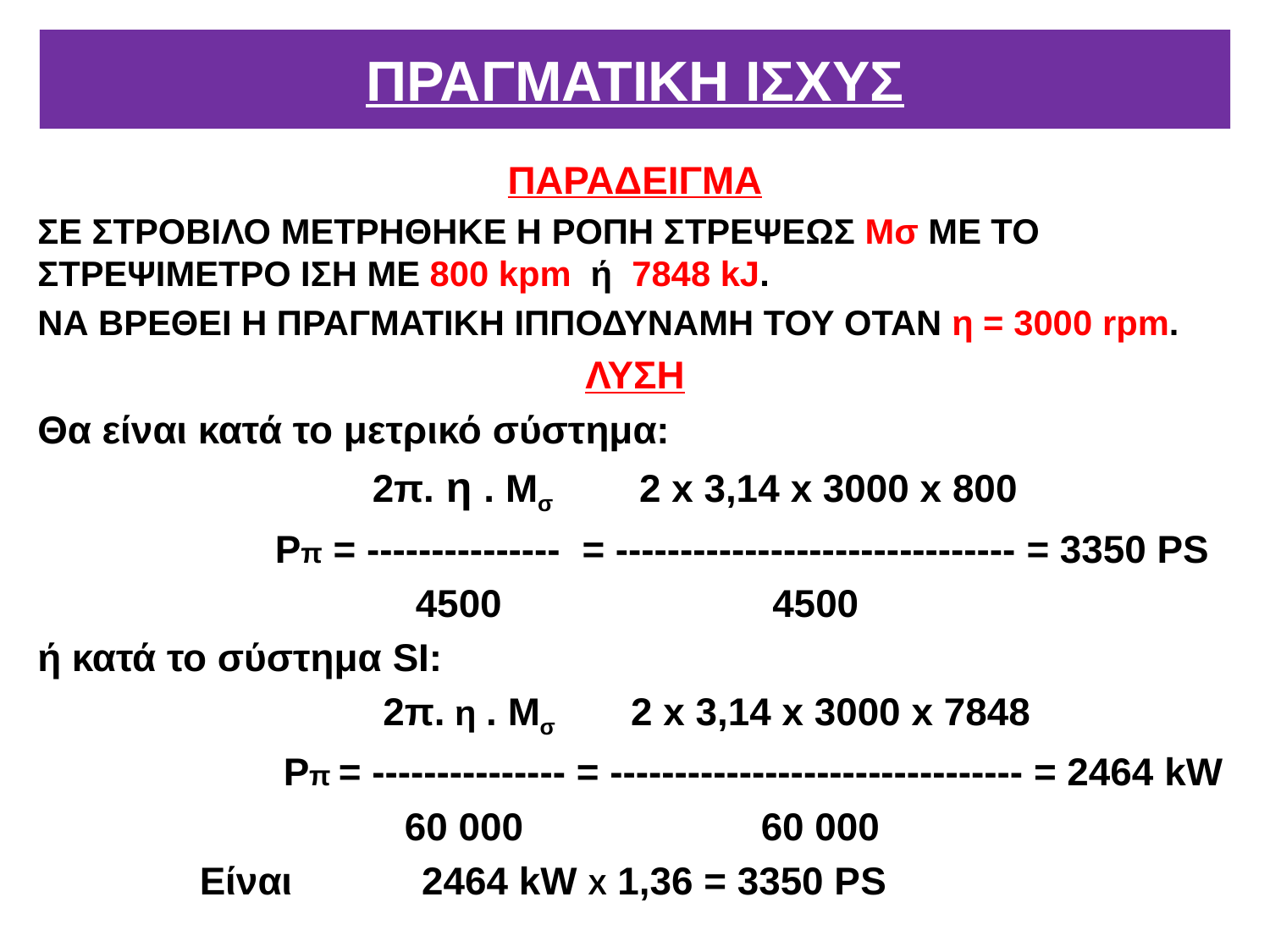

# ΠΡΑΓΜΑΤΙΚΗ ΙΣΧΥΣ
ΠΑΡΑΔΕΙΓΜΑ
ΣΕ ΣΤΡΟΒΙΛΟ ΜΕΤΡΗΘΗΚΕ Η ΡΟΠΗ ΣΤΡΕΨΕΩΣ Μσ ΜΕ ΤΟ ΣΤΡΕΨΙΜΕΤΡΟ ΙΣΗ ΜΕ 800 kpm  ή  7848 kJ.
ΝΑ ΒΡΕΘΕΙ Η ΠΡΑΓΜΑΤΙΚΗ ΙΠΠΟΔΥΝΑΜΗ ΤΟΥ ΟΤΑΝ η = 3000 rpm.
ΛΥΣΗ
Θα είναι κατά το μετρικό σύστημα:
                               2π. η . Μσ        2 x 3,14 x 3000 x 800
                      Ρπ = ---------------  = ------------------------------- = 3350 ΡS
                                   4500	                     4500
ή κατά το σύστημα SI:
                                2π. η . Μσ       2 x 3,14 x 3000 x 7848
	           Ρπ = --------------- = -------------------------------- = 2464 kW
                                  60 000                      60 000
               Είναι            2464 kW X 1,36 = 3350 ΡS